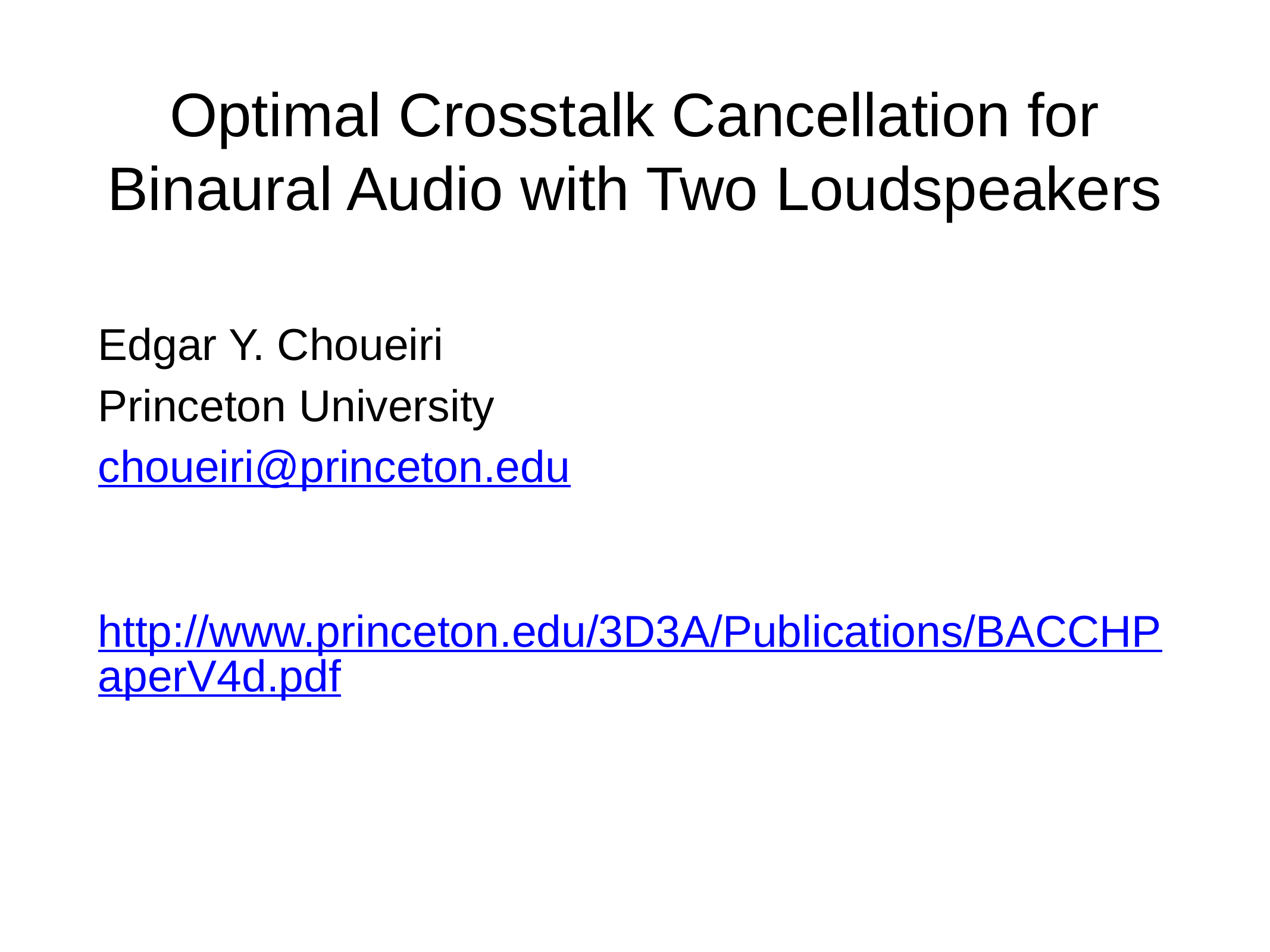

# Optimal Crosstalk Cancellation for Binaural Audio with Two Loudspeakers
Edgar Y. Choueiri
Princeton University
choueiri@princeton.edu
http://www.princeton.edu/3D3A/Publications/BACCHPaperV4d.pdf